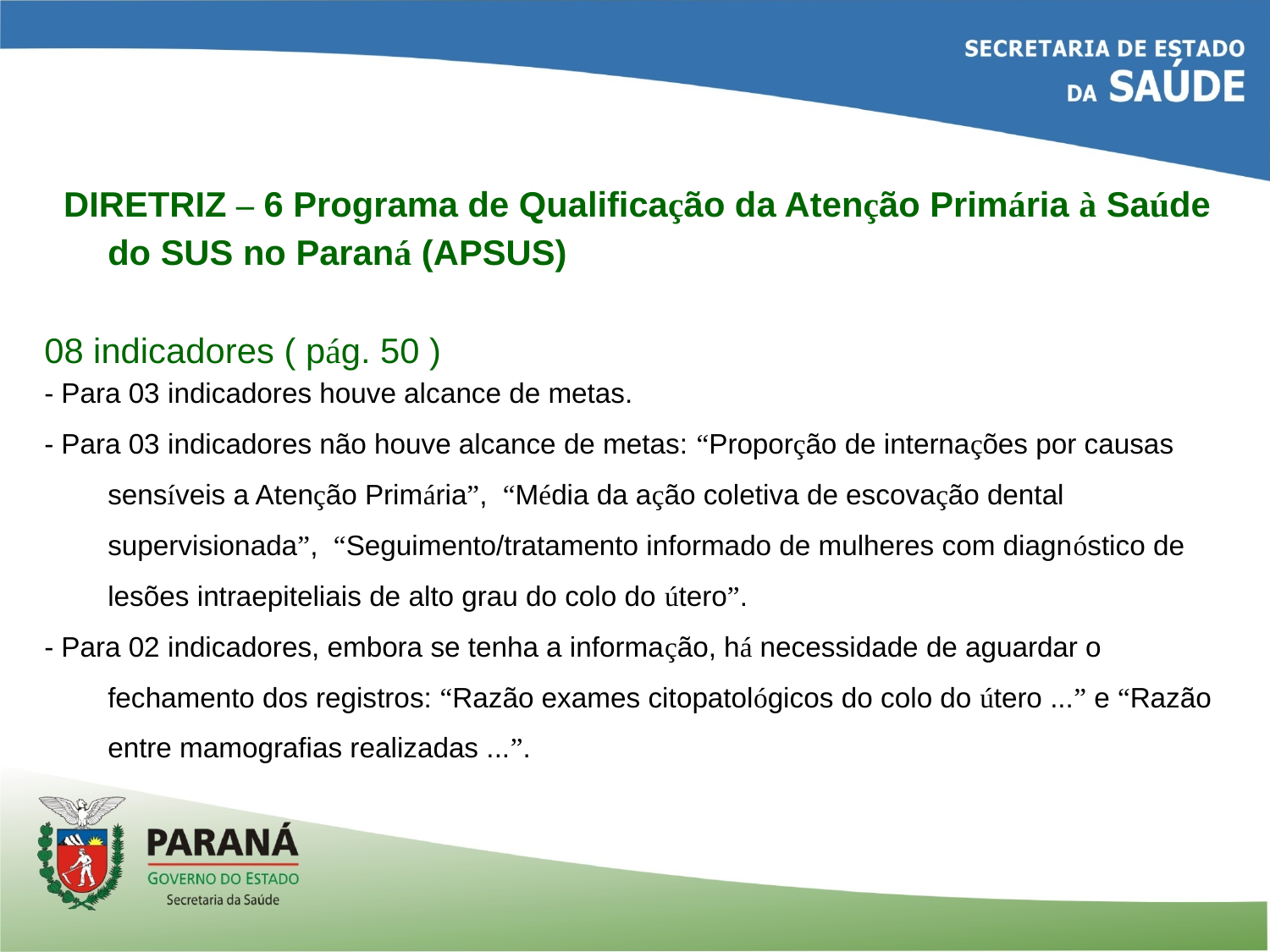

DIRETRIZ – 6 Programa de Qualificação da Atenção Primária à Saúde do SUS no Paraná (APSUS)

08 indicadores ( pág. 50 )
- Para 03 indicadores houve alcance de metas.
- Para 03 indicadores não houve alcance de metas: “Proporção de internações por causas sensíveis a Atenção Primária”,  “Média da ação coletiva de escovação dental supervisionada”,  “Seguimento/tratamento informado de mulheres com diagnóstico de lesões intraepiteliais de alto grau do colo do útero”.
- Para 02 indicadores, embora se tenha a informação, há necessidade de aguardar o fechamento dos registros: “Razão exames citopatológicos do colo do útero ...” e “Razão entre mamografias realizadas ...”.